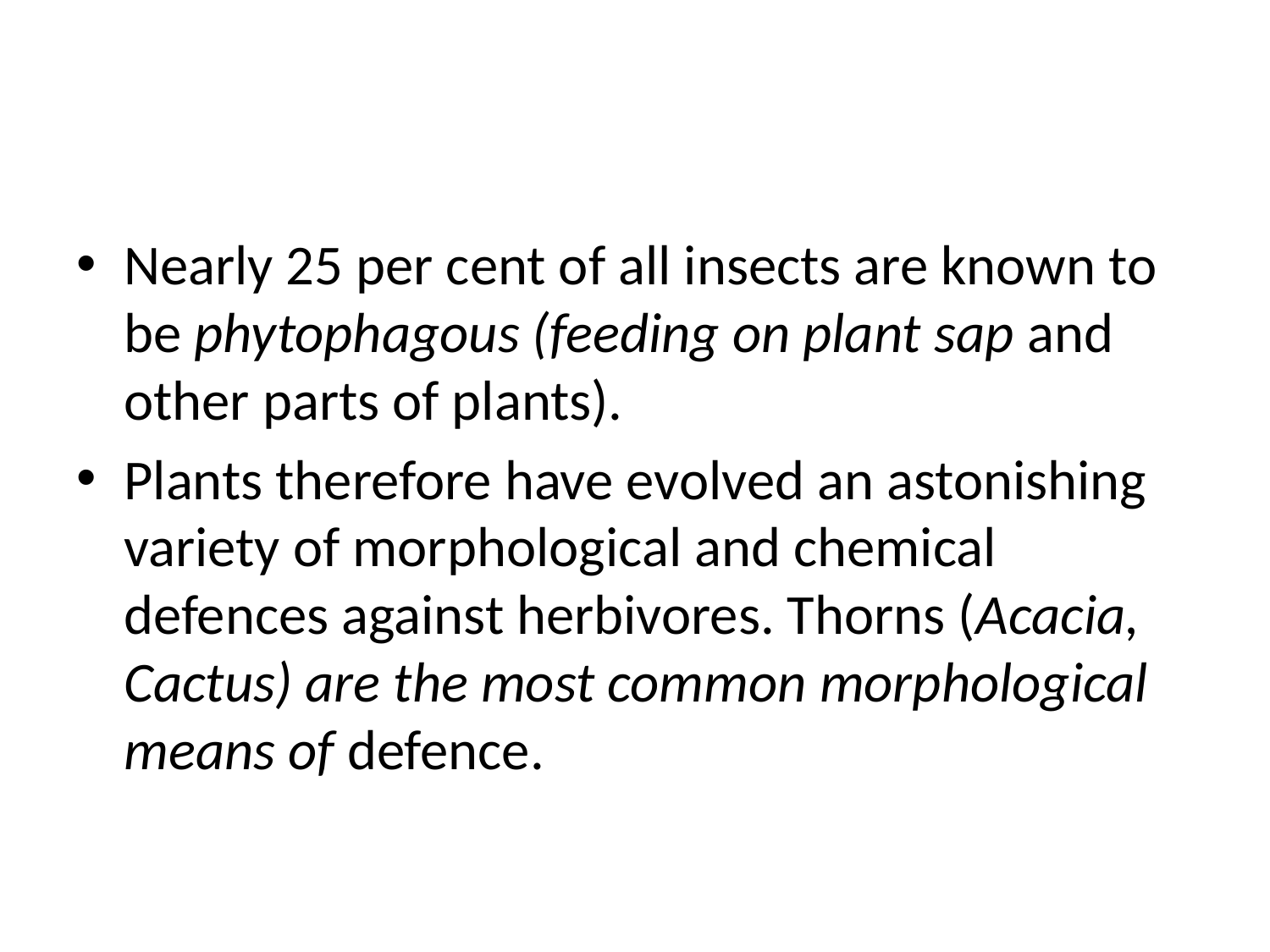

#
Nearly 25 per cent of all insects are known to be phytophagous (feeding on plant sap and other parts of plants).
Plants therefore have evolved an astonishing variety of morphological and chemical defences against herbivores. Thorns (Acacia, Cactus) are the most common morphological means of defence.